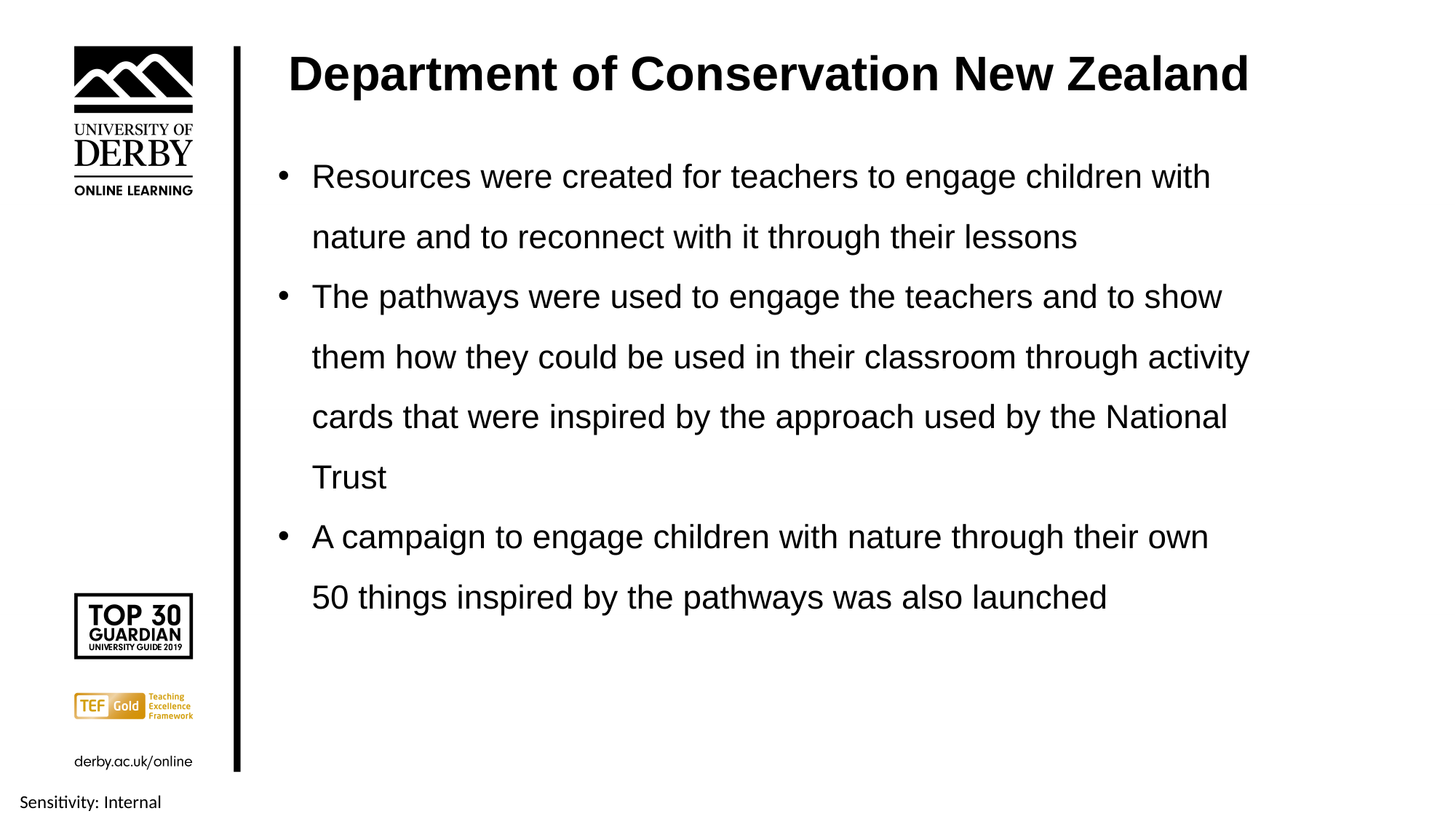

# Department of Conservation New Zealand
Resources were created for teachers to engage children with nature and to reconnect with it through their lessons
The pathways were used to engage the teachers and to show them how they could be used in their classroom through activity cards that were inspired by the approach used by the National Trust
A campaign to engage children with nature through their own 50 things inspired by the pathways was also launched